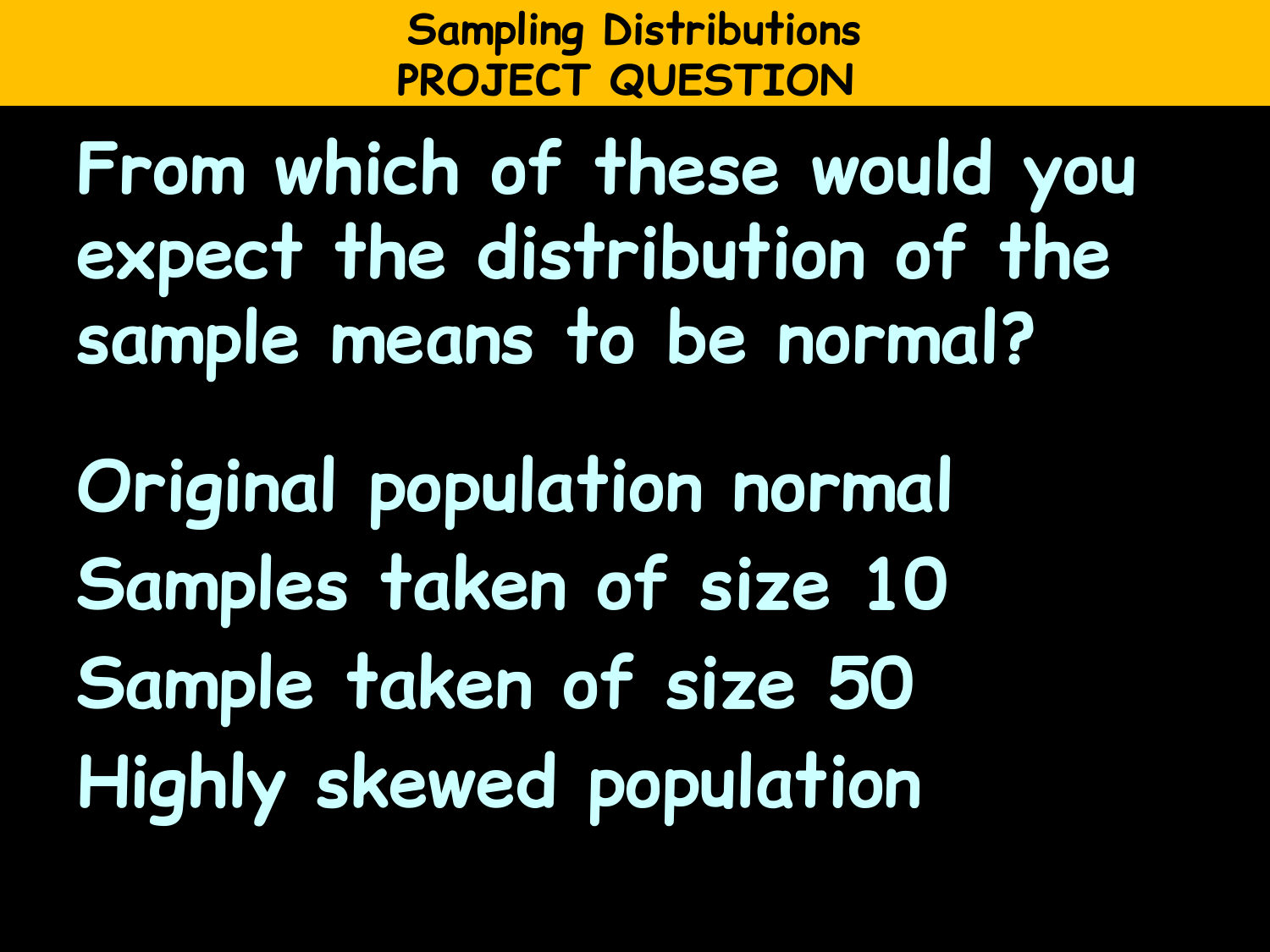

Sampling Distributions
PROJECT QUESTION
From which of these would you expect the distribution of the sample means to be normal?

Original population normal
Samples taken of size 10
Sample taken of size 50
Highly skewed population